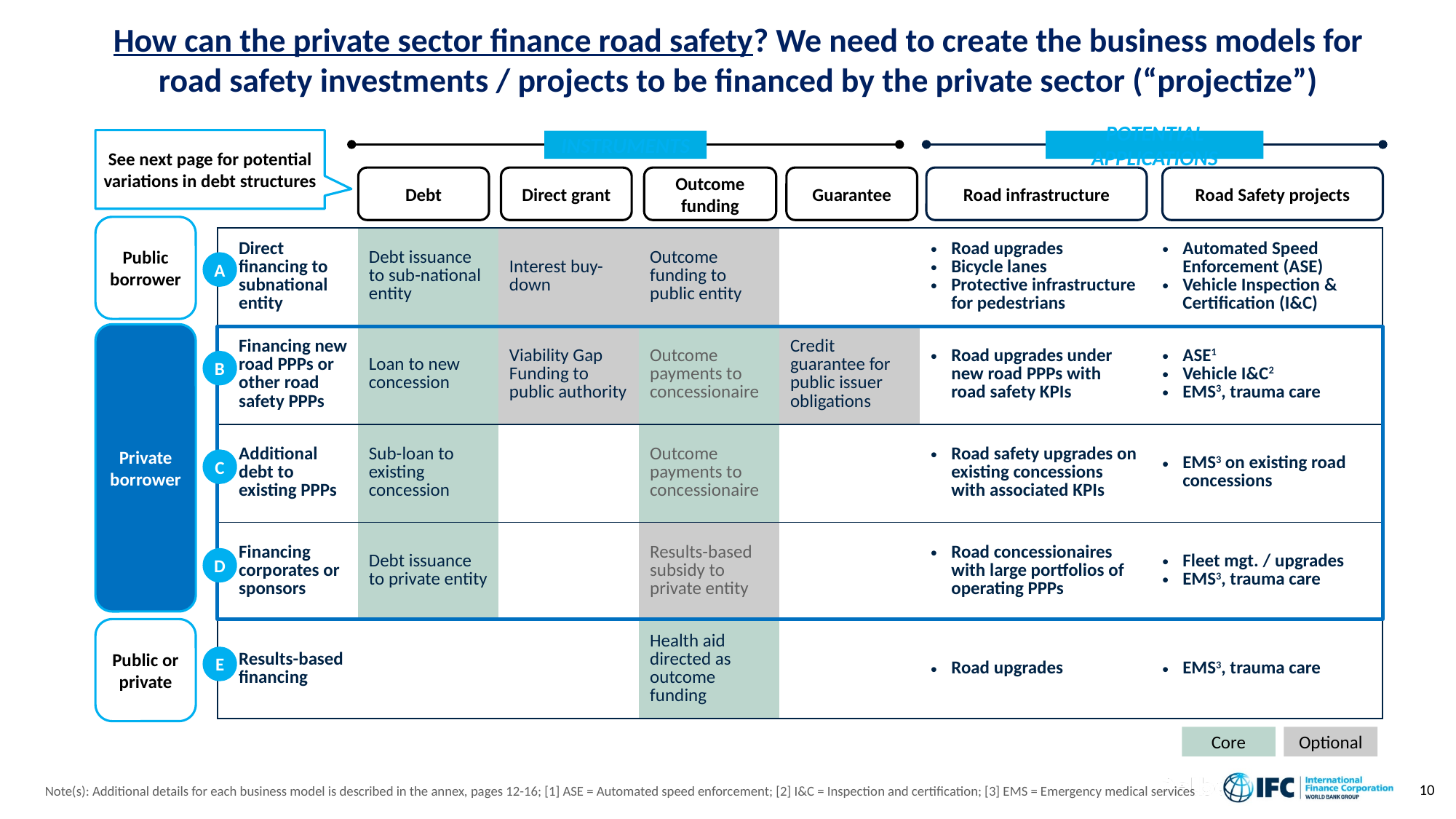

# How can the private sector finance road safety? We need to create the business models for road safety investments / projects to be financed by the private sector (“projectize”)
See next page for potential variations in debt structures
Instruments
Potential Applications
Direct grant
Outcome funding
Guarantee
Debt
Road infrastructure
Road Safety projects
Public borrower
| Direct financing to subnational entity | Debt issuance to sub-national entity | Interest buy-down | Outcome funding to public entity |  | Road upgrades Bicycle lanes Protective infrastructure for pedestrians | Automated Speed Enforcement (ASE) Vehicle Inspection & Certification (I&C) |
| --- | --- | --- | --- | --- | --- | --- |
| Financing new road PPPs or other road safety PPPs | Loan to new concession | Viability Gap Funding to public authority | Outcome payments to concessionaire | Credit guarantee for public issuer obligations | Road upgrades under new road PPPs with road safety KPIs | ASE1 Vehicle I&C2 EMS3, trauma care |
| Additional debt to existing PPPs | Sub-loan to existing concession |  | Outcome payments to concessionaire |  | Road safety upgrades on existing concessions with associated KPIs | EMS3 on existing road concessions |
| Financing corporates or sponsors | Debt issuance to private entity |  | Results-based subsidy to private entity |  | Road concessionaires with large portfolios of operating PPPs | Fleet mgt. / upgrades EMS3, trauma care |
| Results-based financing |  |  | Health aid directed as outcome funding |  | Road upgrades | EMS3, trauma care |
A
Private borrower

B
C
D
Public or private
E
Core
Optional
Note(s): Additional details for each business model is described in the annex, pages 12-16; [1] ASE = Automated speed enforcement; [2] I&C = Inspection and certification; [3] EMS = Emergency medical services
10